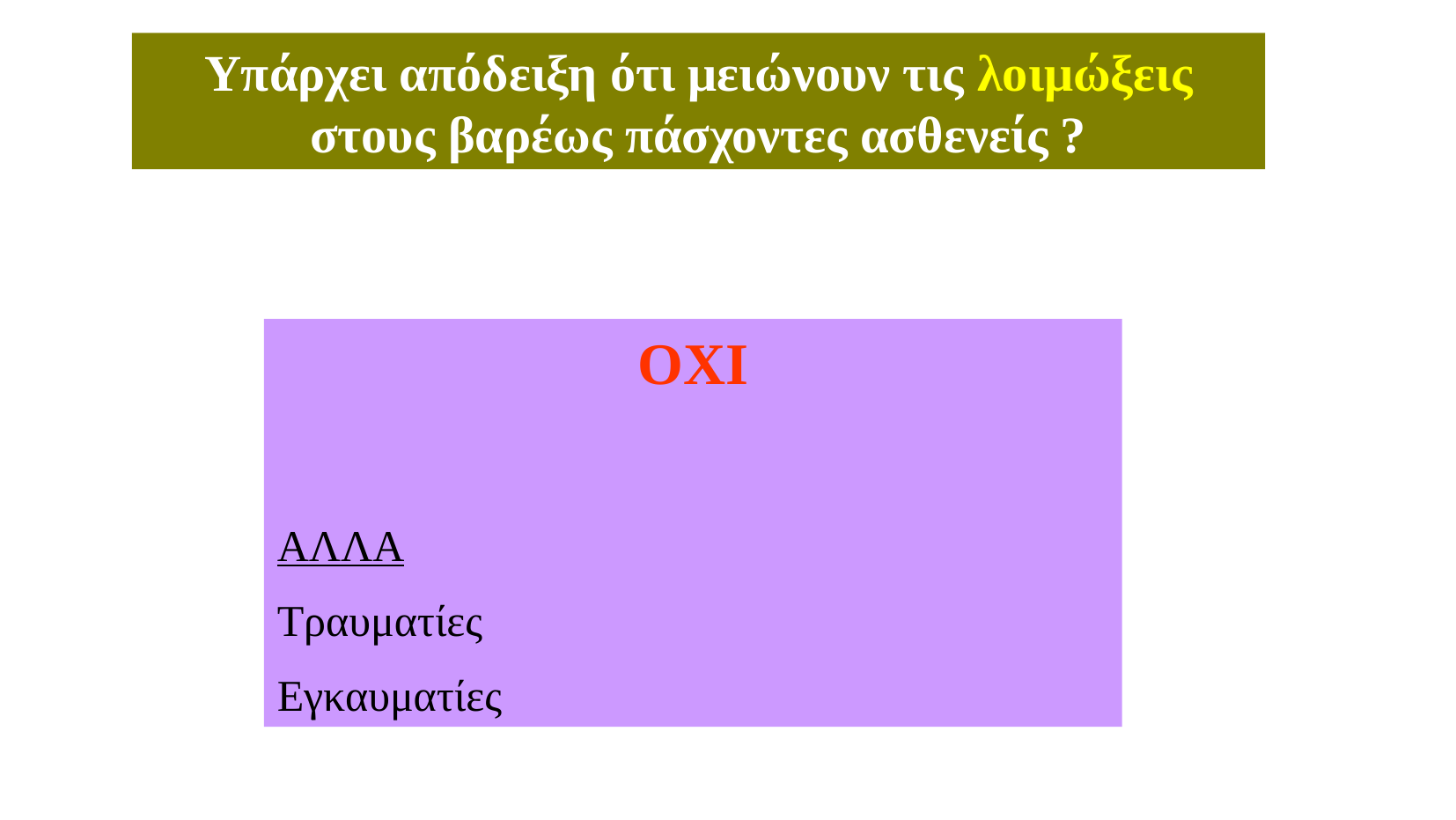

Υπάρχει απόδειξη ότι μειώνουν τις λοιμώξεις στους βαρέως πάσχοντες ασθενείς ?
ΟΧΙ

ΑΛΛΑ
Τραυματίες
Εγκαυματίες